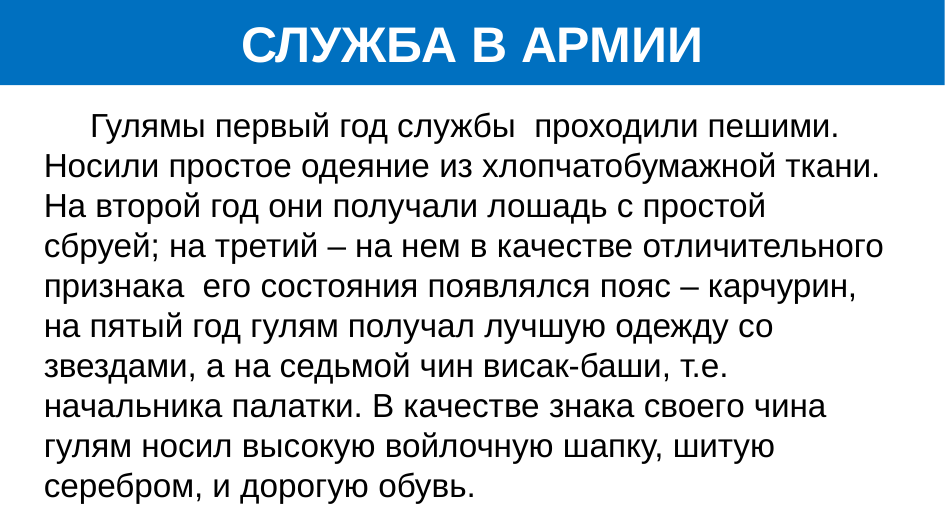

# СЛУЖБА В АРМИИ
     Гулямы первый год службы  проходили пешими. Носили простое одеяние из хлопчатобумажной ткани. На второй год они получали лошадь с простой сбруей; на третий – на нем в качестве отличительного признака  его состояния появлялся пояс – карчурин, на пятый год гулям получал лучшую одежду со звездами, а на седьмой чин висак-баши, т.е. начальника палатки. В качестве знака своего чина гулям носил высокую войлочную шапку, шитую серебром, и дорогую обувь.